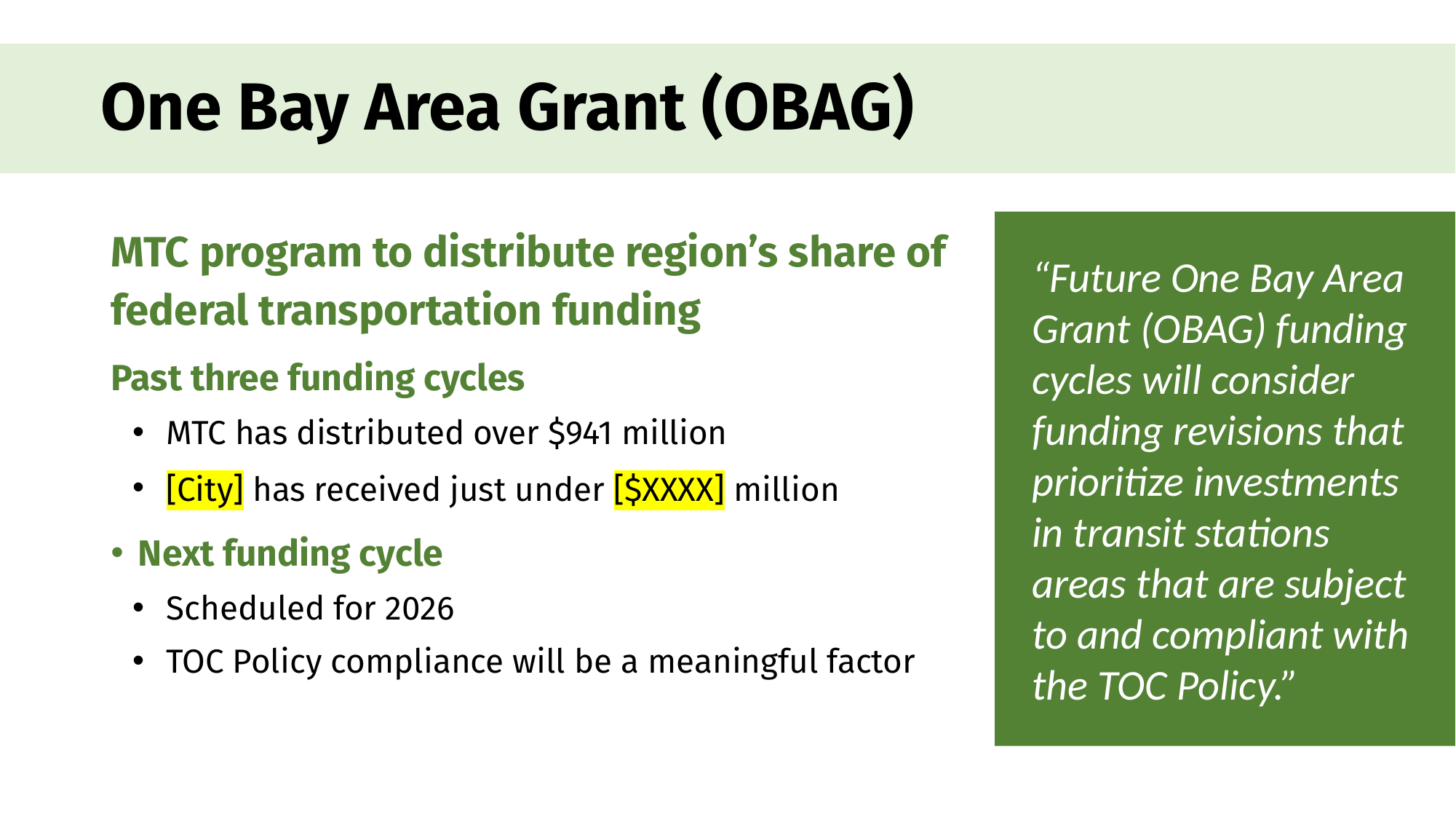

# One Bay Area Grant (OBAG)
MTC program to distribute region’s share of federal transportation funding
Past three funding cycles
MTC has distributed over $941 million
[City] has received just under [$XXXX] million
Next funding cycle
Scheduled for 2026
TOC Policy compliance will be a meaningful factor

“Future One Bay Area Grant (OBAG) funding cycles will consider funding revisions that prioritize investments in transit stations areas that are subject to and compliant with the TOC Policy.”